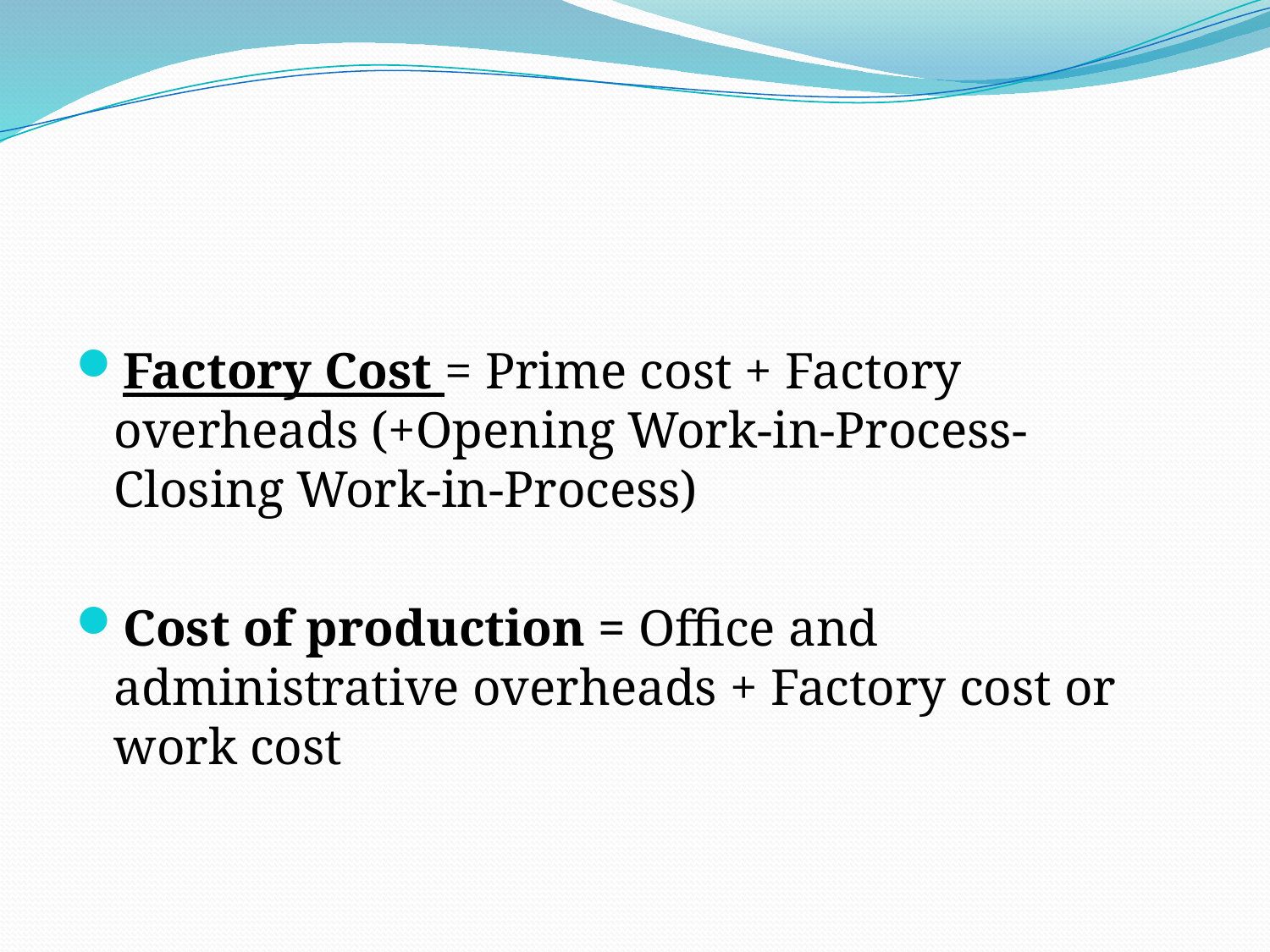

Factory Cost = Prime cost + Factory overheads (+Opening Work-in-Process- Closing Work-in-Process)

Cost of production = Office and administrative overheads + Factory cost or work cost